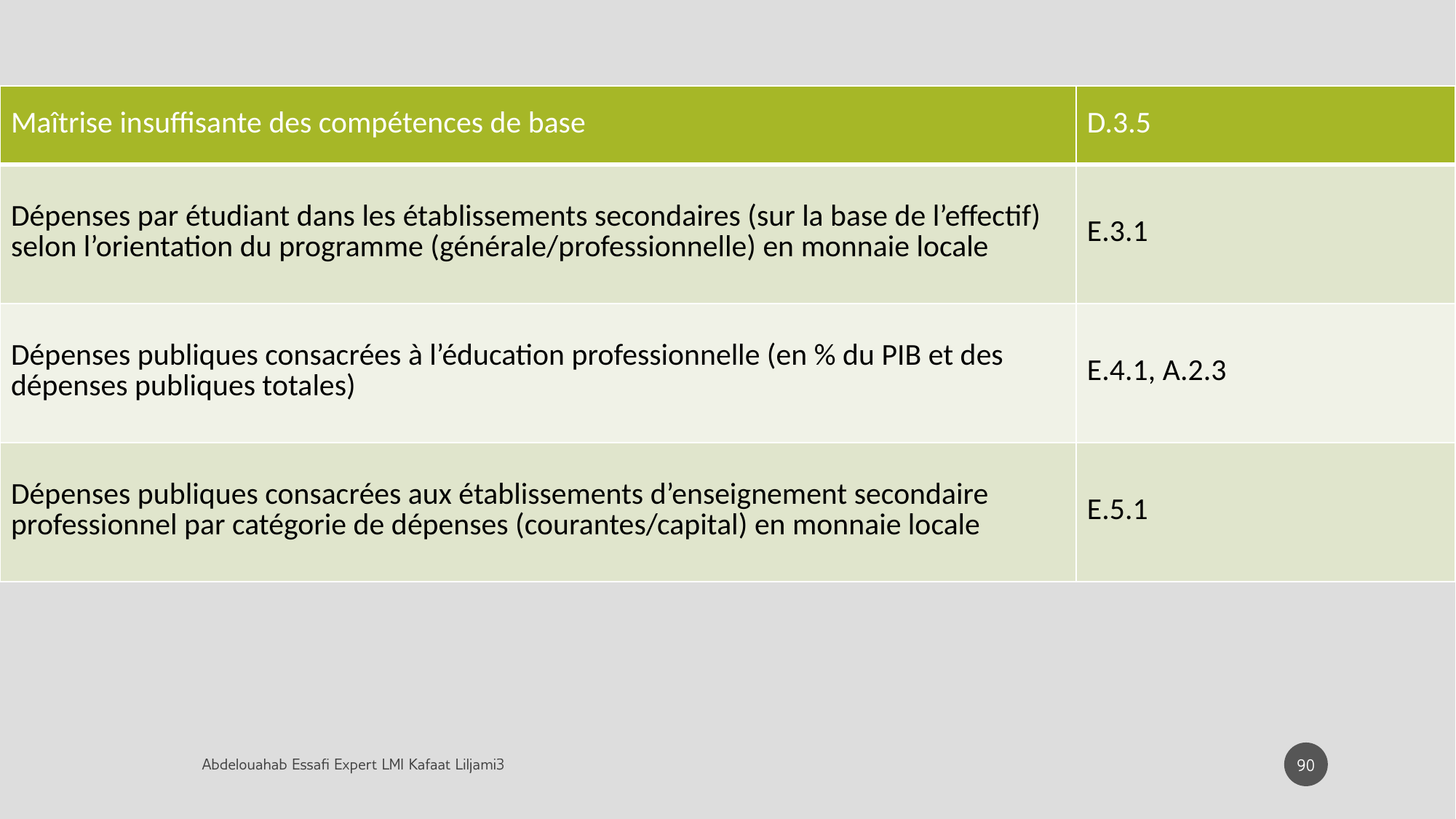

| Maîtrise insuffisante des compétences de base | D.3.5 |
| --- | --- |
| Dépenses par étudiant dans les établissements secondaires (sur la base de l’effectif) selon l’orientation du programme (générale/professionnelle) en monnaie locale | E.3.1 |
| Dépenses publiques consacrées à l’éducation professionnelle (en % du PIB et des dépenses publiques totales) | E.4.1, A.2.3 |
| Dépenses publiques consacrées aux établissements d’enseignement secondaire professionnel par catégorie de dépenses (courantes/capital) en monnaie locale | E.5.1 |
90
Abdelouahab Essafi Expert LMI Kafaat Liljami3